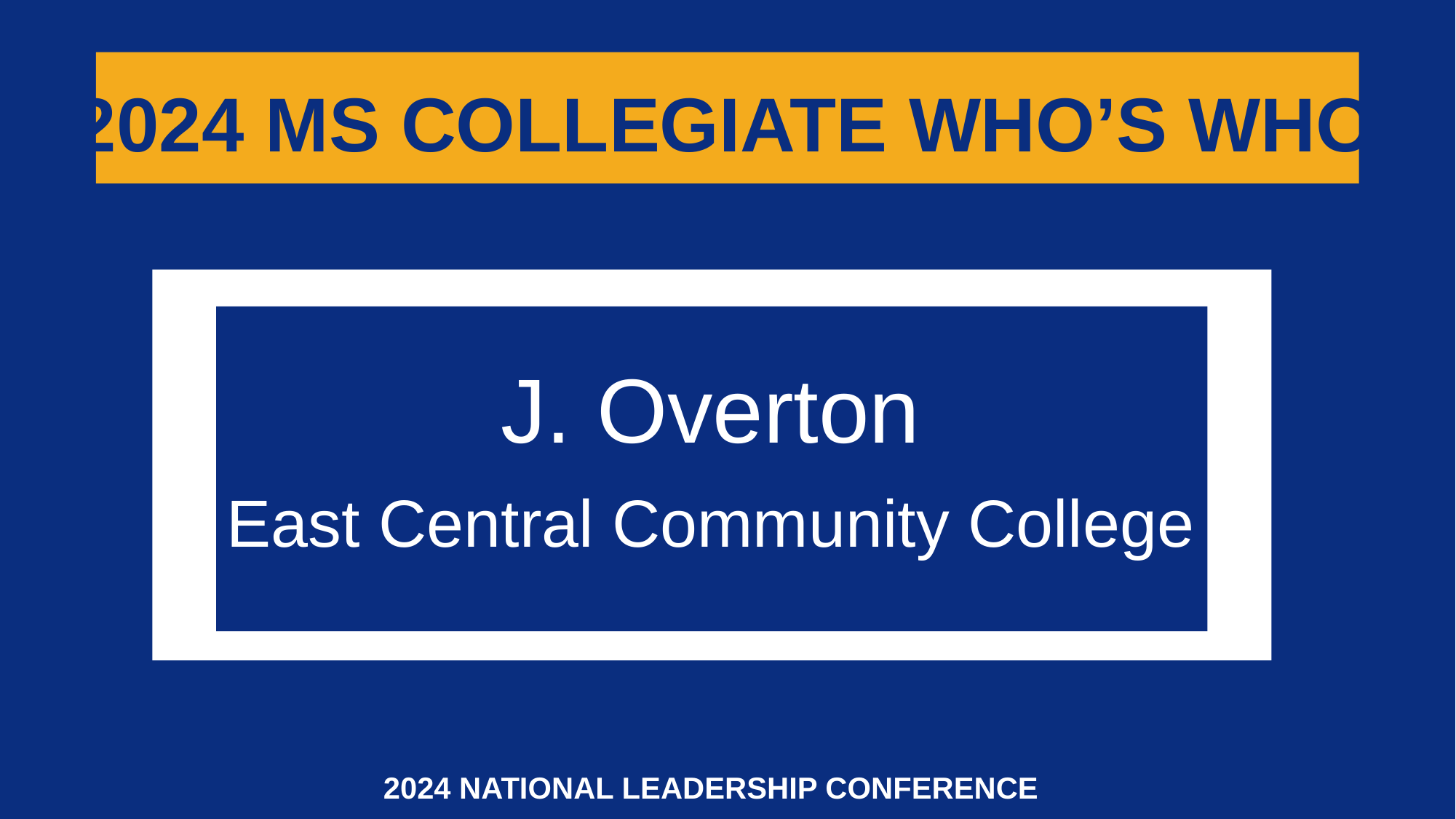

2024 MS COLLEGIATE WHO’S WHO

J. Overton
East Central Community College
2024 NATIONAL LEADERSHIP CONFERENCE